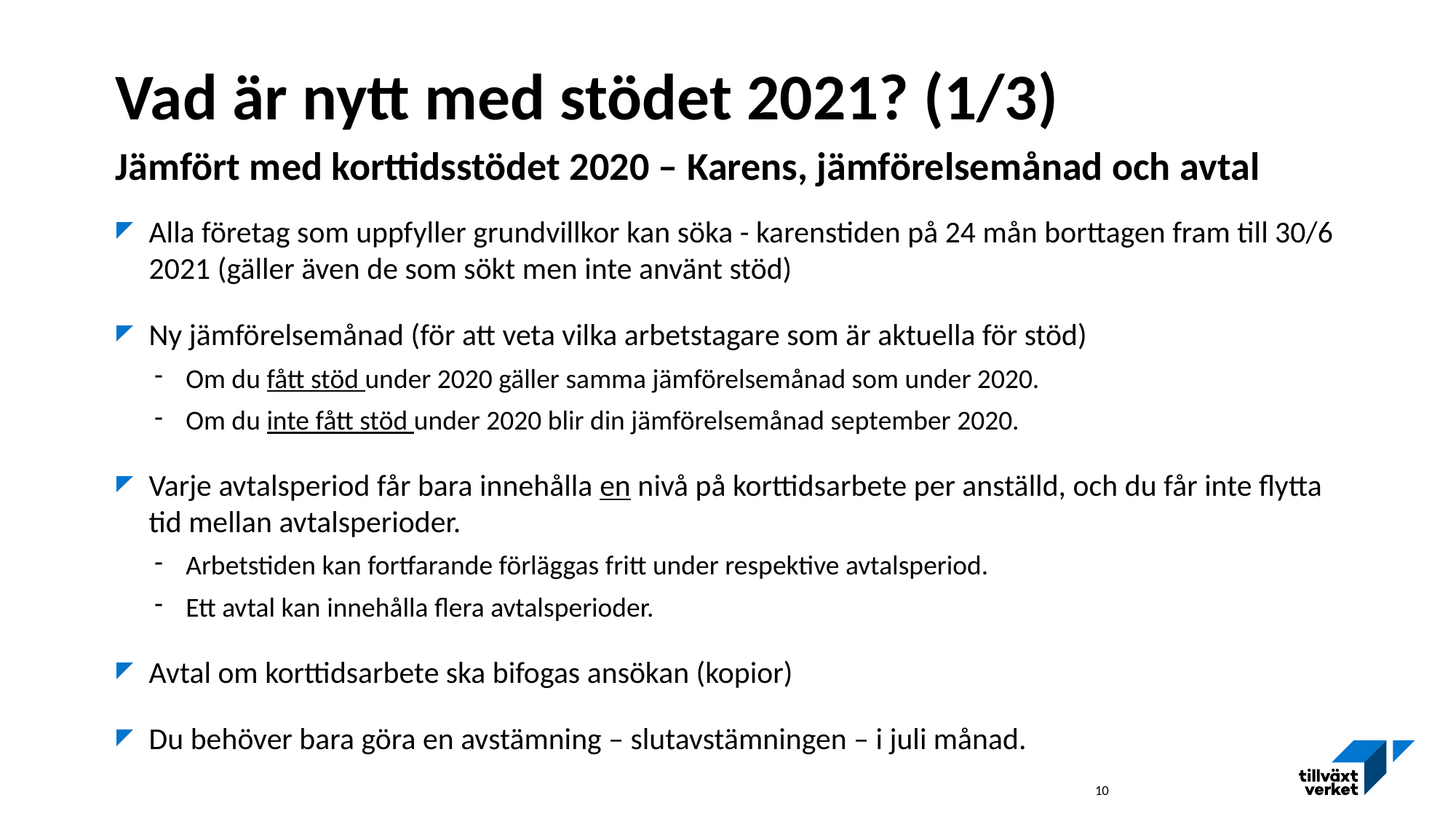

# Vad är nytt med stödet 2021? (1/3)
Jämfört med korttidsstödet 2020 – Karens, jämförelsemånad och avtal
Alla företag som uppfyller grundvillkor kan söka - karenstiden på 24 mån borttagen fram till 30/6 2021 (gäller även de som sökt men inte använt stöd)
Ny jämförelsemånad (för att veta vilka arbetstagare som är aktuella för stöd)
Om du fått stöd under 2020 gäller samma jämförelsemånad som under 2020.
Om du inte fått stöd under 2020 blir din jämförelsemånad september 2020.
Varje avtalsperiod får bara innehålla en nivå på korttidsarbete per anställd, och du får inte flytta tid mellan avtalsperioder.
Arbetstiden kan fortfarande förläggas fritt under respektive avtalsperiod.
Ett avtal kan innehålla flera avtalsperioder.
Avtal om korttidsarbete ska bifogas ansökan (kopior)
Du behöver bara göra en avstämning – slutavstämningen – i juli månad.
10